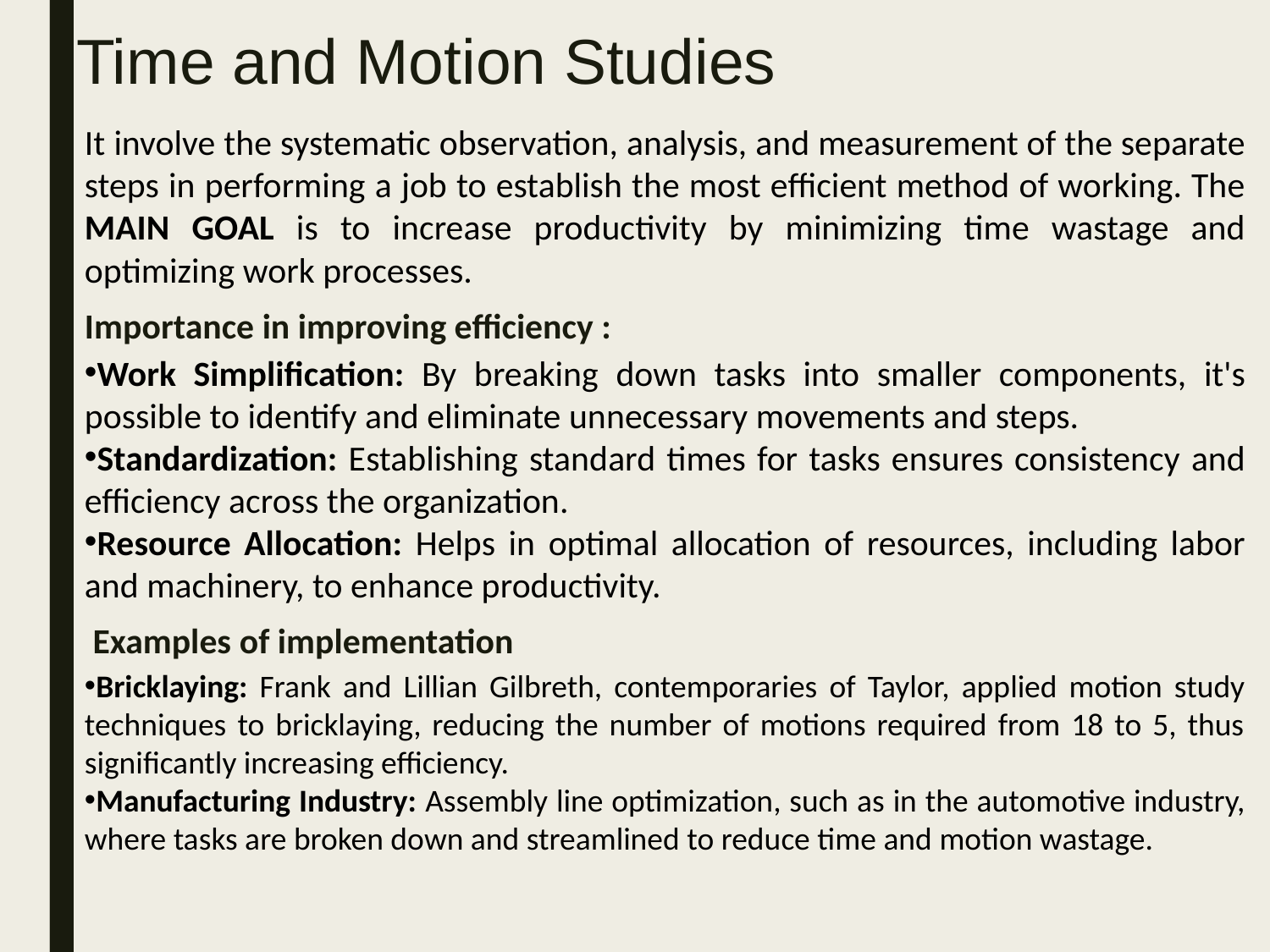

# Time and Motion Studies
It involve the systematic observation, analysis, and measurement of the separate steps in performing a job to establish the most efficient method of working. The MAIN GOAL is to increase productivity by minimizing time wastage and optimizing work processes.
Importance in improving efficiency :
Work Simplification: By breaking down tasks into smaller components, it's possible to identify and eliminate unnecessary movements and steps.
Standardization: Establishing standard times for tasks ensures consistency and efficiency across the organization.
Resource Allocation: Helps in optimal allocation of resources, including labor and machinery, to enhance productivity.
 Examples of implementation
Bricklaying: Frank and Lillian Gilbreth, contemporaries of Taylor, applied motion study techniques to bricklaying, reducing the number of motions required from 18 to 5, thus significantly increasing efficiency.
Manufacturing Industry: Assembly line optimization, such as in the automotive industry, where tasks are broken down and streamlined to reduce time and motion wastage.